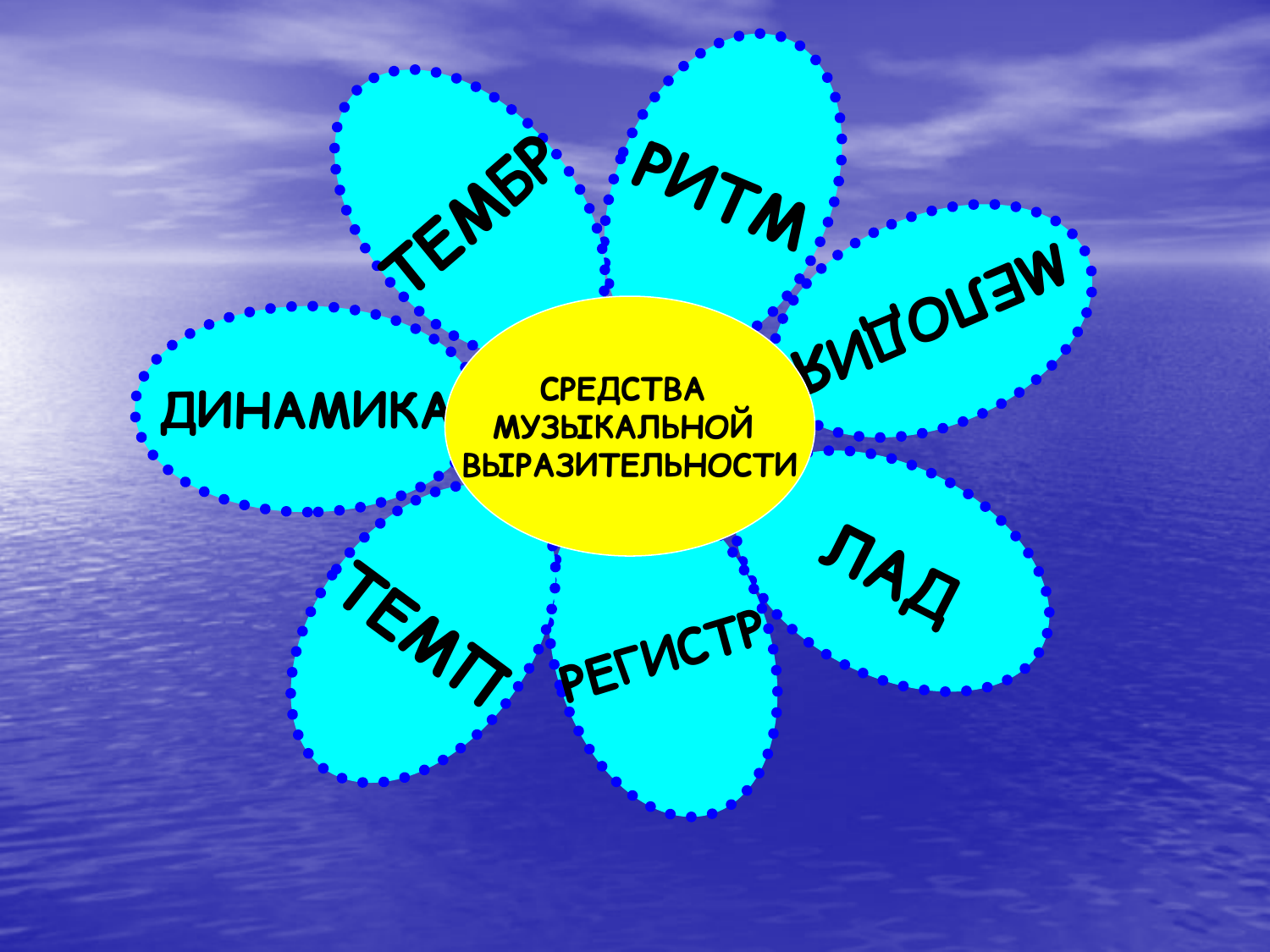

РИТМ
ТЕМБР
МЕЛОДИЯ
ДИНАМИКА
СРЕДСТВА
МУЗЫКАЛЬНОЙ
ВЫРАЗИТЕЛЬНОСТИ
ЛАД
ТЕМП
РЕГИСТР